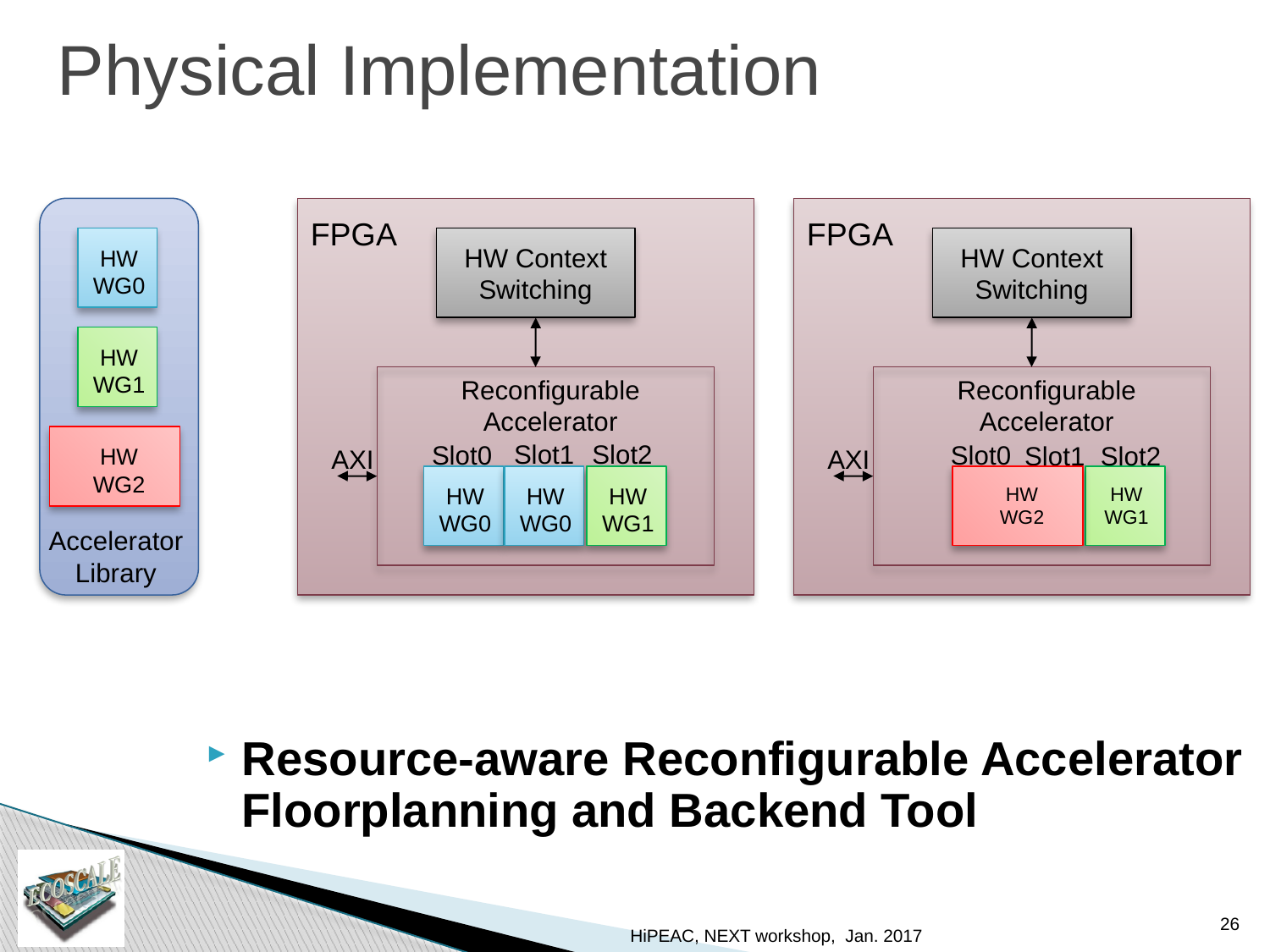

Physical Implementation

FPGA
FPGA

HW
WG0
HW Context Switching
HW Context Switching

HW
WG1

Reconfigurable Accelerator

Reconfigurable Accelerator

HW
WG2
Slot1
Slot2
Slot0
Slot0
Slot1
Slot2
AXI
AXI

HW
WG0

HW
WG0

HW
WG1

HW
WG2

HW
WG1
Accelerator Library

Resource-aware Reconfigurable Accelerator Floorplanning and Backend Tool
26
HiPEAC, NEXT workshop,  Jan. 2017